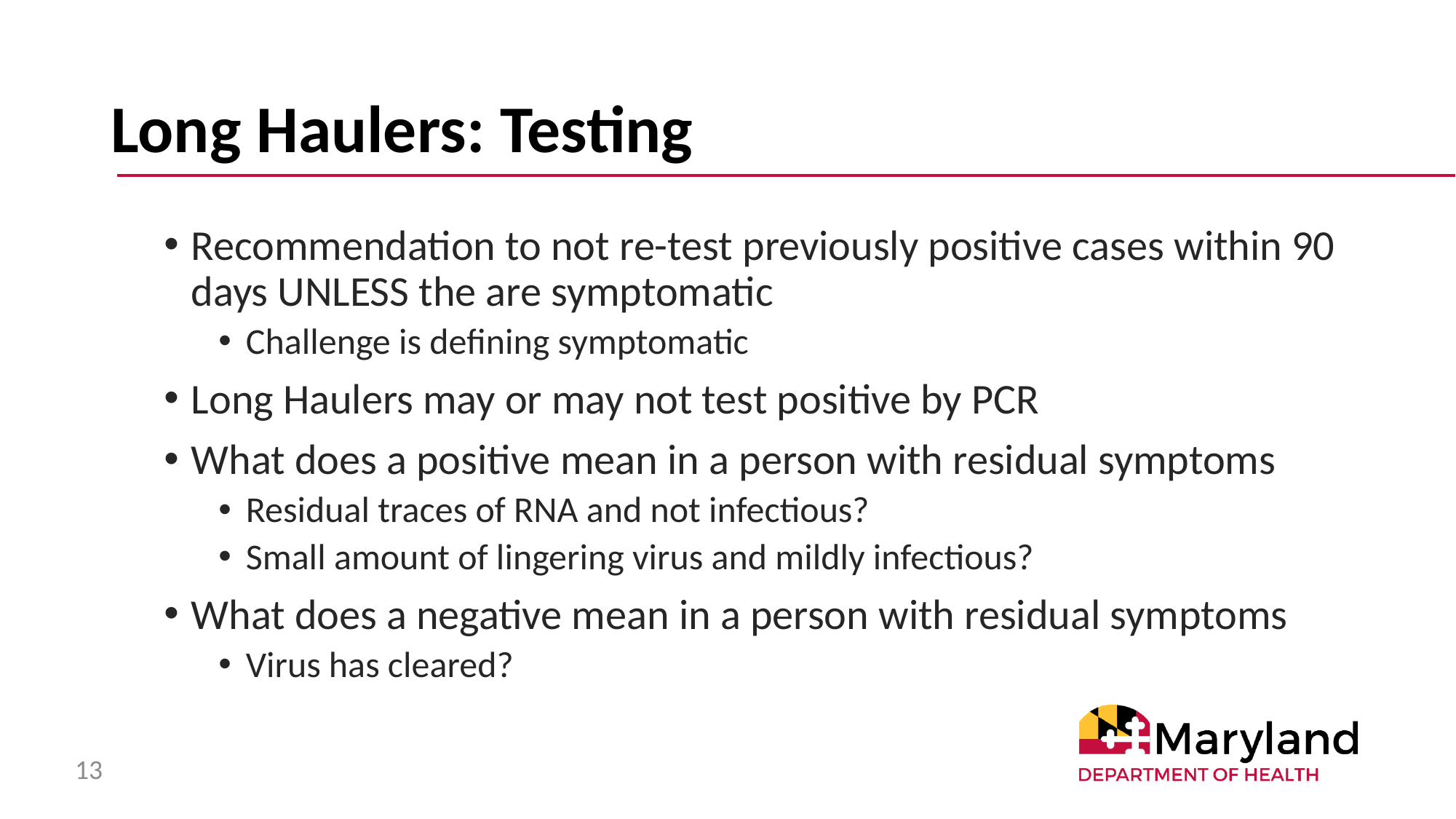

# Long Haulers: Testing
Recommendation to not re-test previously positive cases within 90 days UNLESS the are symptomatic
Challenge is defining symptomatic
Long Haulers may or may not test positive by PCR
What does a positive mean in a person with residual symptoms
Residual traces of RNA and not infectious?
Small amount of lingering virus and mildly infectious?
What does a negative mean in a person with residual symptoms
Virus has cleared?
13